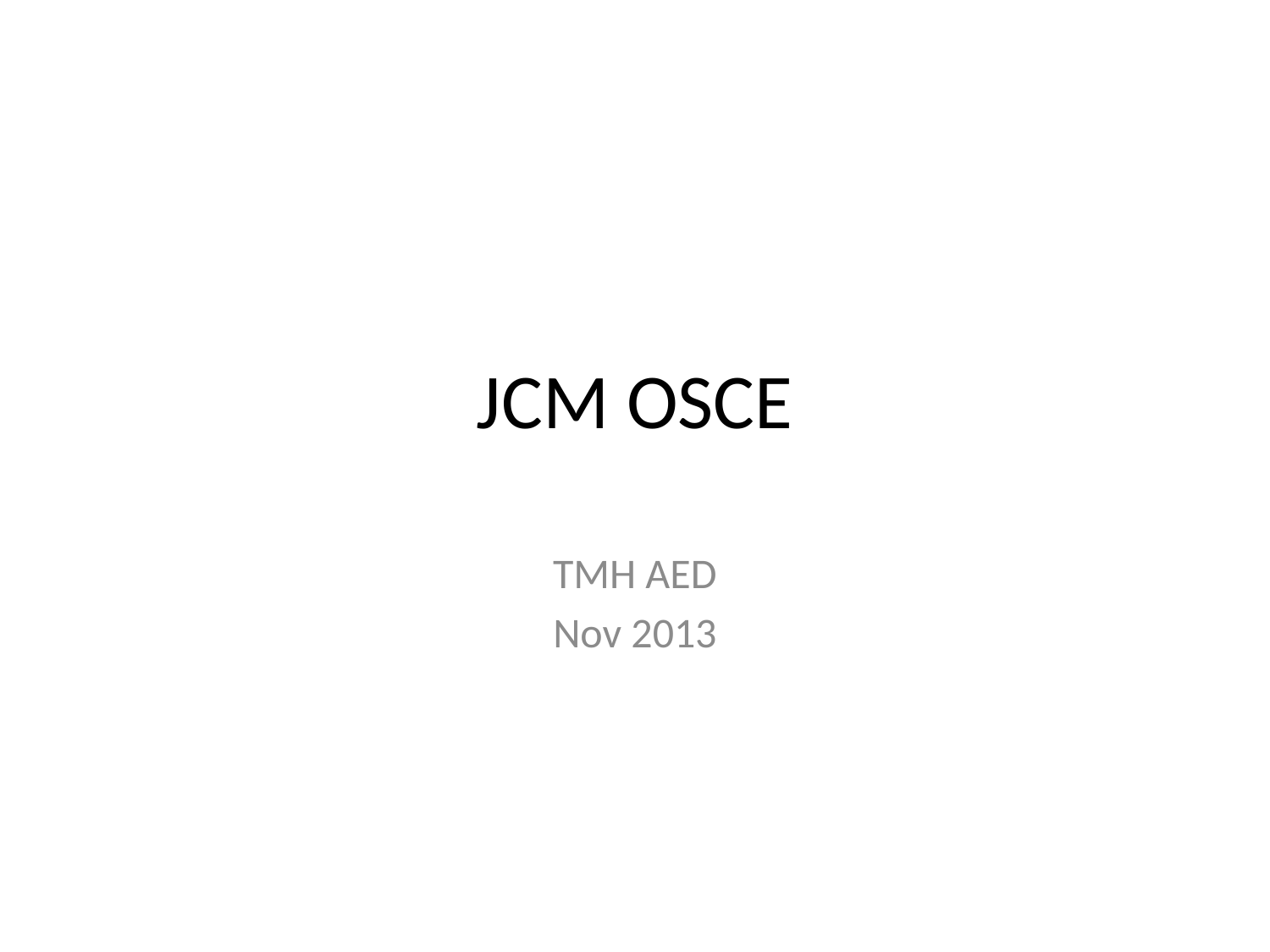

# JCM OSCE
TMH AED
Nov 2013